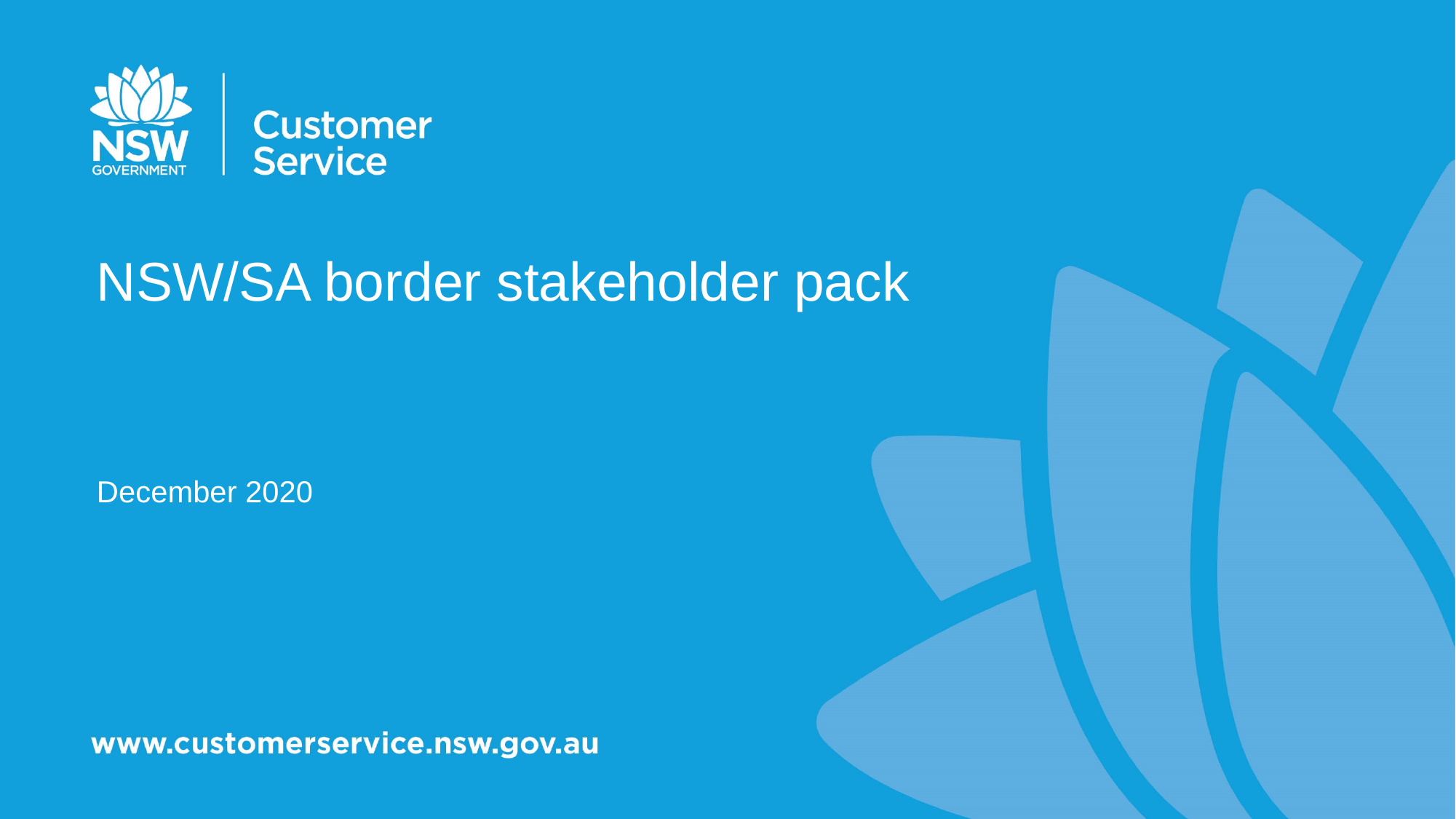

# NSW/SA border stakeholder pack
December 2020